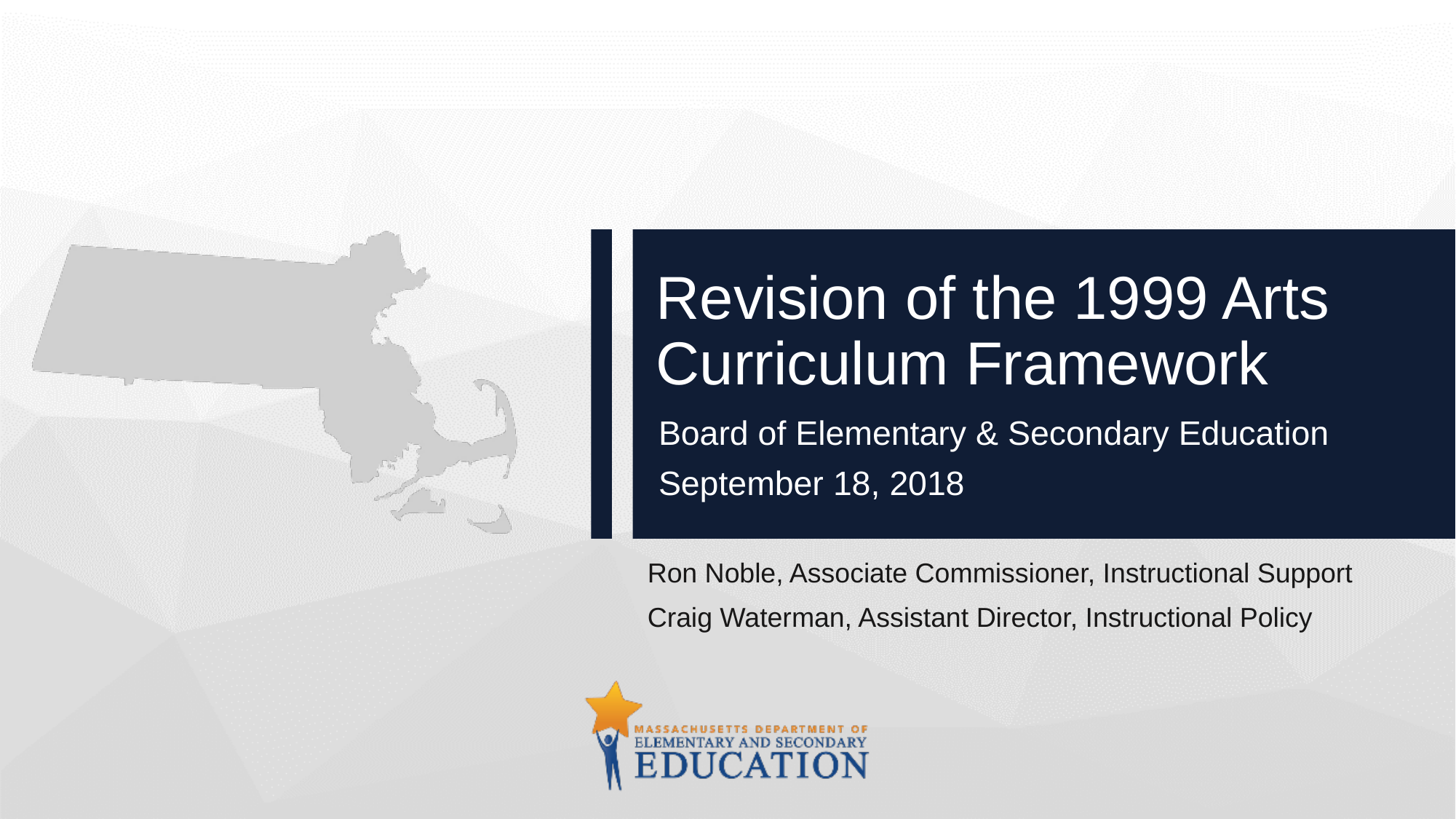

# Revision of the 1999 Arts Curriculum Framework
Board of Elementary & Secondary Education
September 18, 2018
Ron Noble, Associate Commissioner, Instructional Support
Craig Waterman, Assistant Director, Instructional Policy